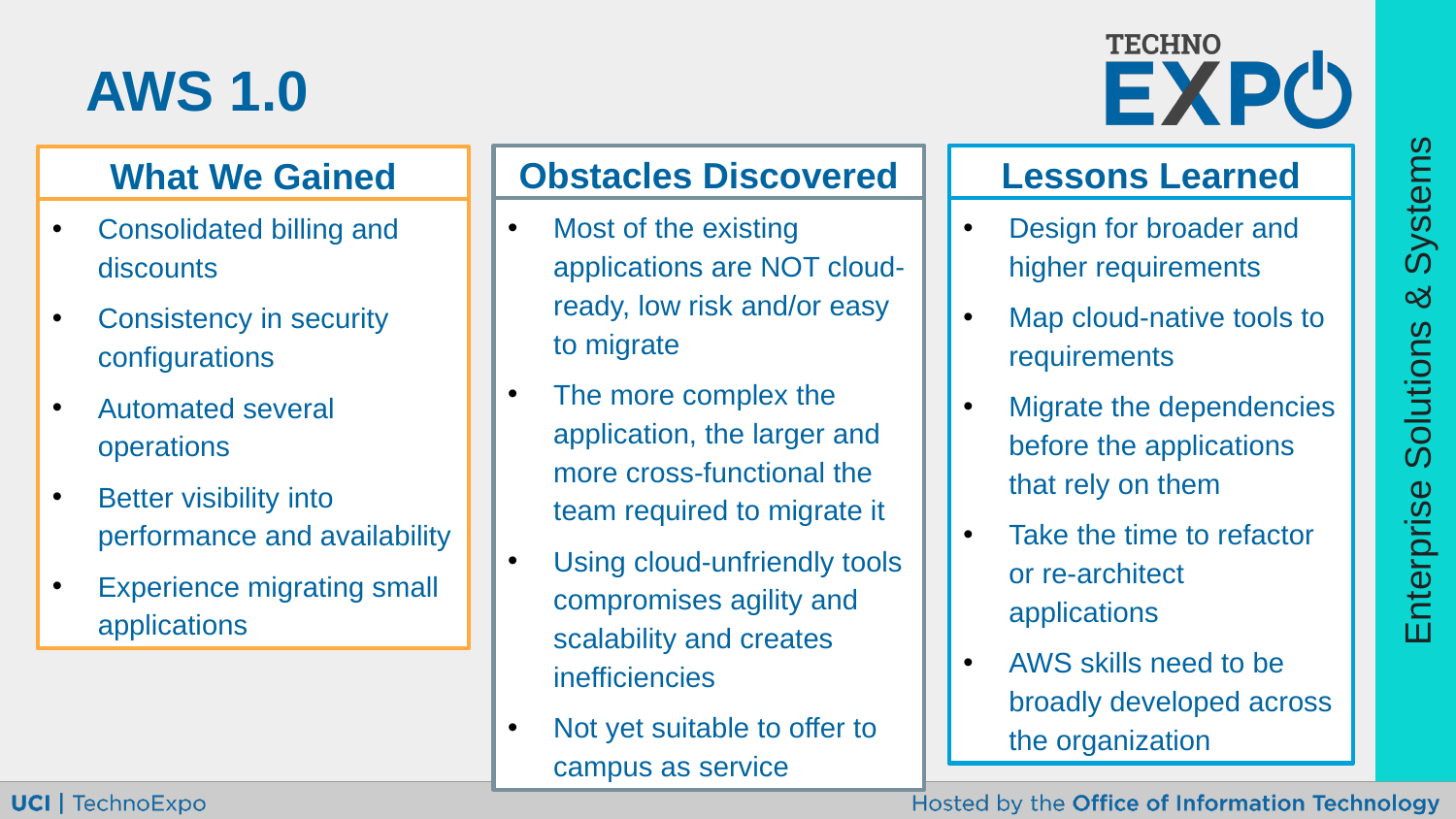

AWS 1.0
Obstacles Discovered
Most of the existing applications are NOT cloud-ready, low risk and/or easy to migrate
The more complex the application, the larger and more cross-functional the team required to migrate it
Using cloud-unfriendly tools compromises agility and scalability and creates inefficiencies
Not yet suitable to offer to campus as service
Lessons Learned
Design for broader and higher requirements
Map cloud-native tools to requirements
Migrate the dependencies before the applications that rely on them
Take the time to refactor or re-architect applications
AWS skills need to be broadly developed across the organization
What We Gained
Consolidated billing and discounts
Consistency in security configurations
Automated several operations
Better visibility into performance and availability
Experience migrating small applications